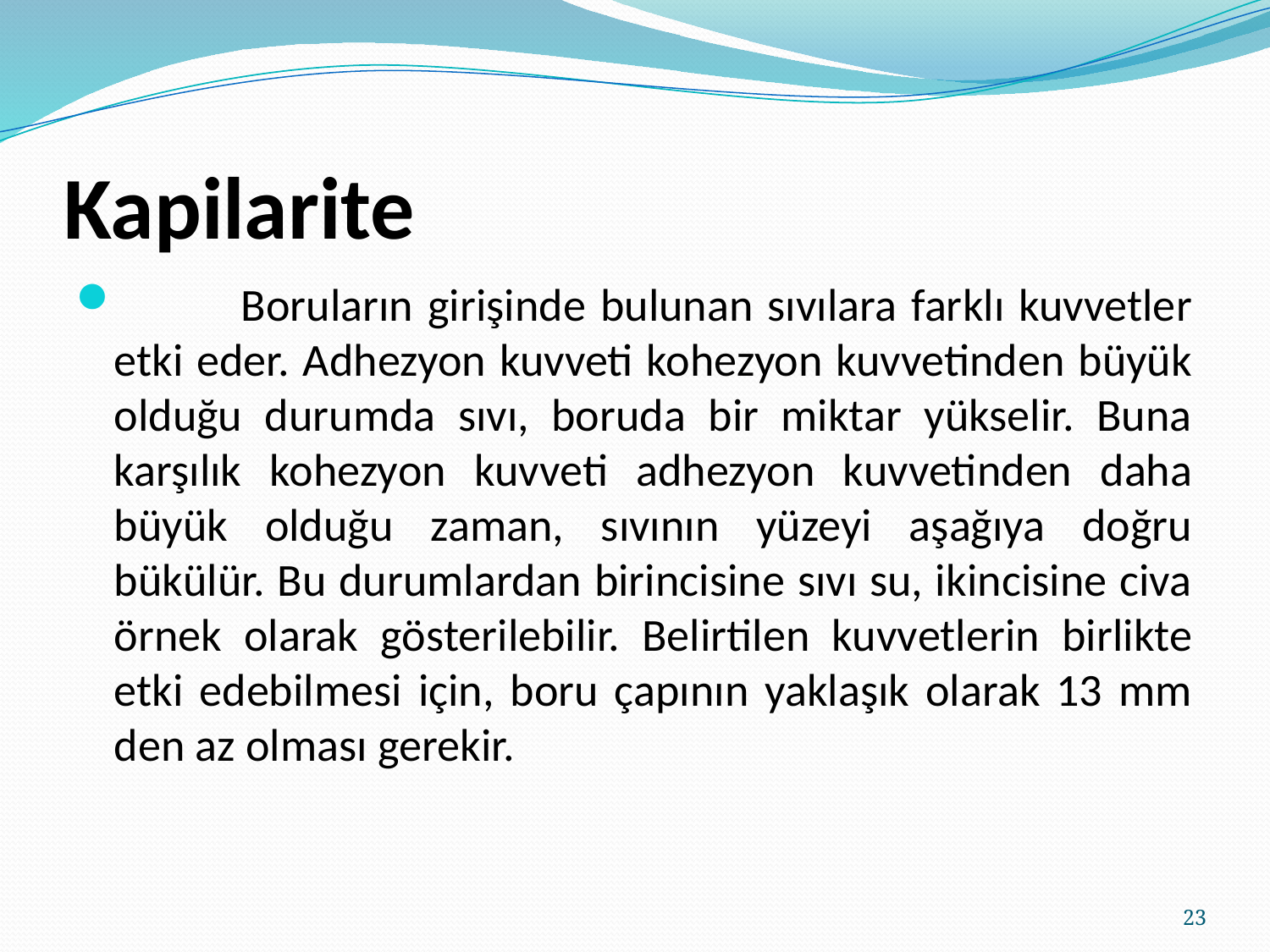

# Kapilarite
	Boruların girişinde bulunan sıvılara farklı kuvvetler etki eder. Adhezyon kuvveti kohezyon kuvvetinden büyük olduğu durumda sıvı, boruda bir miktar yükselir. Buna karşılık kohezyon kuvveti adhezyon kuvvetinden daha büyük olduğu zaman, sıvının yüzeyi aşağıya doğru bükülür. Bu durumlardan birincisine sıvı su, ikincisine civa örnek olarak gösterilebilir. Belirtilen kuvvetlerin birlikte etki edebilmesi için, boru çapının yaklaşık olarak 13 mm den az olması gerekir.

23